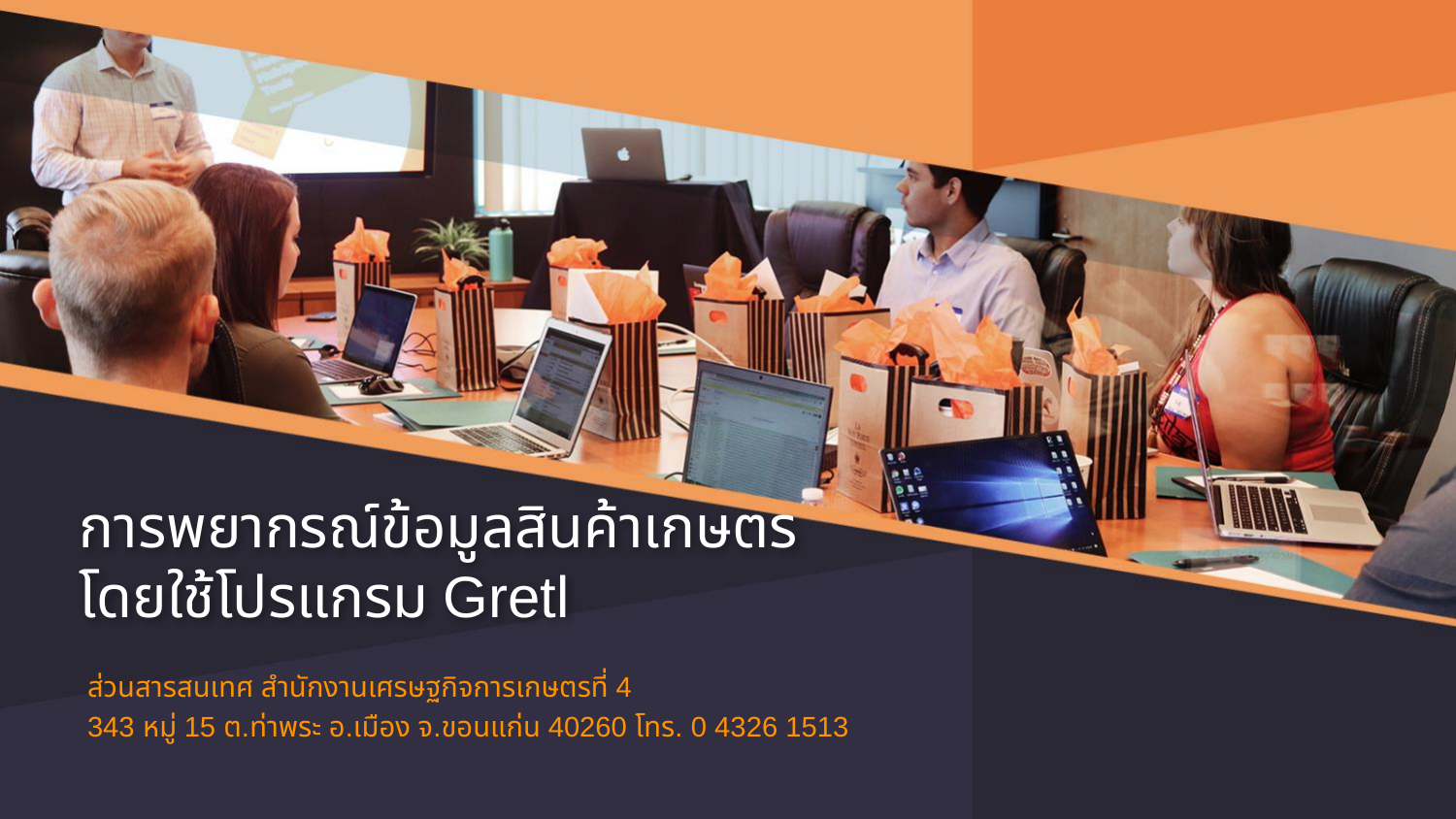

# การพยากรณ์ข้อมูลสินค้าเกษตร โดยใช้โปรแกรม Gretl
ส่วนสารสนเทศ สำนักงานเศรษฐกิจการเกษตรที่ 4
343 หมู่ 15 ต.ท่าพระ อ.เมือง จ.ขอนแก่น 40260 โทร. 0 4326 1513